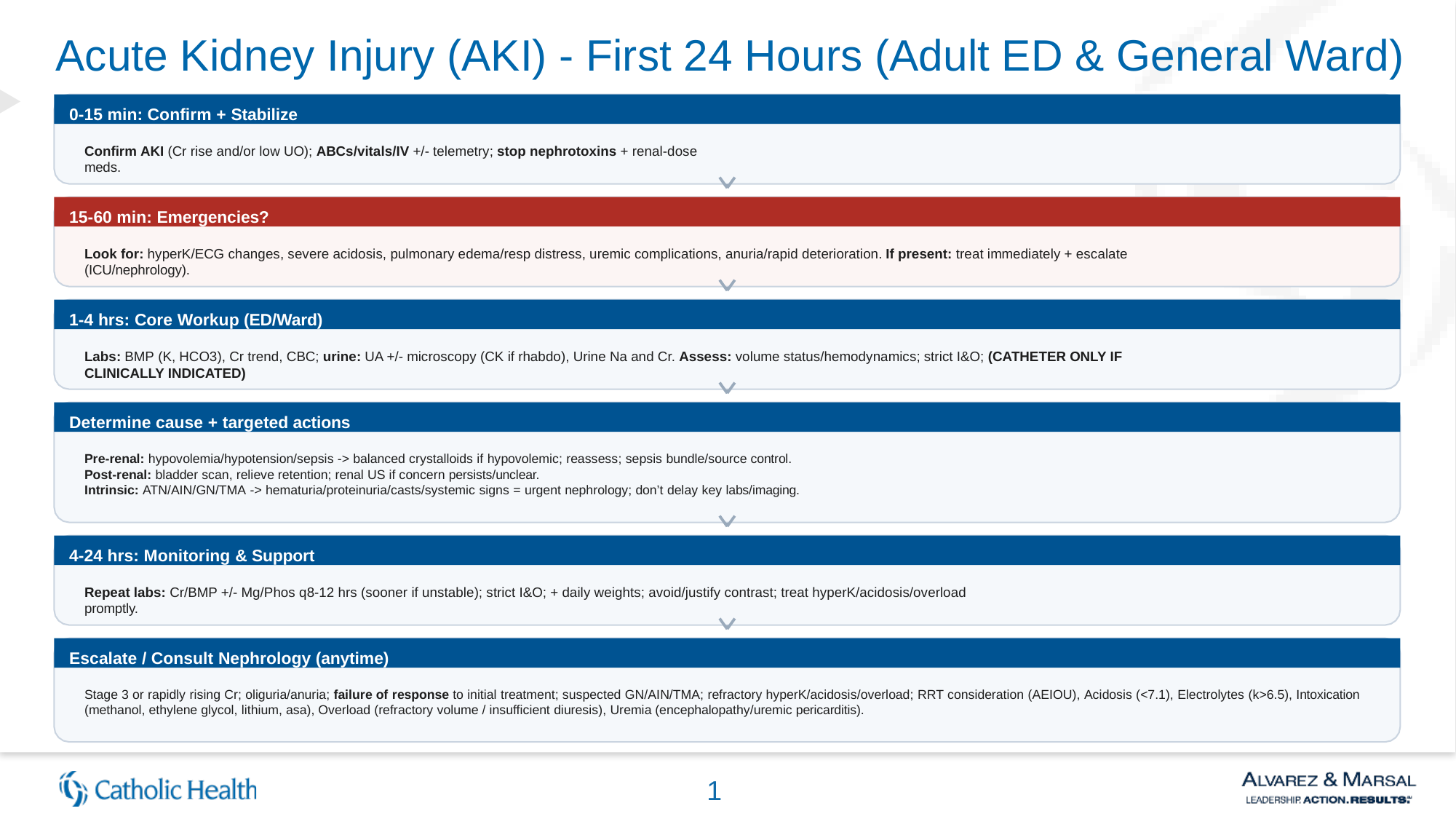

Acute Kidney Injury (AKI) - First 24 Hours (Adult ED & General Ward)

0-15 min: Confirm + Stabilize
Confirm AKI (Cr rise and/or low UO); ABCs/vitals/IV +/- telemetry; stop nephrotoxins + renal-dose meds.

15-60 min: Emergencies?
Look for: hyperK/ECG changes, severe acidosis, pulmonary edema/resp distress, uremic complications, anuria/rapid deterioration. If present: treat immediately + escalate (ICU/nephrology).

1-4 hrs: Core Workup (ED/Ward)
Labs: BMP (K, HCO3), Cr trend, CBC; urine: UA +/- microscopy (CK if rhabdo), Urine Na and Cr. Assess: volume status/hemodynamics; strict I&O; (CATHETER ONLY IF CLINICALLY INDICATED)

Determine cause + targeted actions
Pre-renal: hypovolemia/hypotension/sepsis -> balanced crystalloids if hypovolemic; reassess; sepsis bundle/source control.
Post-renal: bladder scan, relieve retention; renal US if concern persists/unclear.
Intrinsic: ATN/AIN/GN/TMA -> hematuria/proteinuria/casts/systemic signs = urgent nephrology; don’t delay key labs/imaging.

4-24 hrs: Monitoring & Support
Repeat labs: Cr/BMP +/- Mg/Phos q8-12 hrs (sooner if unstable); strict I&O; + daily weights; avoid/justify contrast; treat hyperK/acidosis/overload promptly.

Escalate / Consult Nephrology (anytime)
Stage 3 or rapidly rising Cr; oliguria/anuria; failure of response to initial treatment; suspected GN/AIN/TMA; refractory hyperK/acidosis/overload; RRT consideration (AEIOU), Acidosis (<7.1), Electrolytes (k>6.5), Intoxication (methanol, ethylene glycol, lithium, asa), Overload (refractory volume / insufficient diuresis), Uremia (encephalopathy/uremic pericarditis).
1